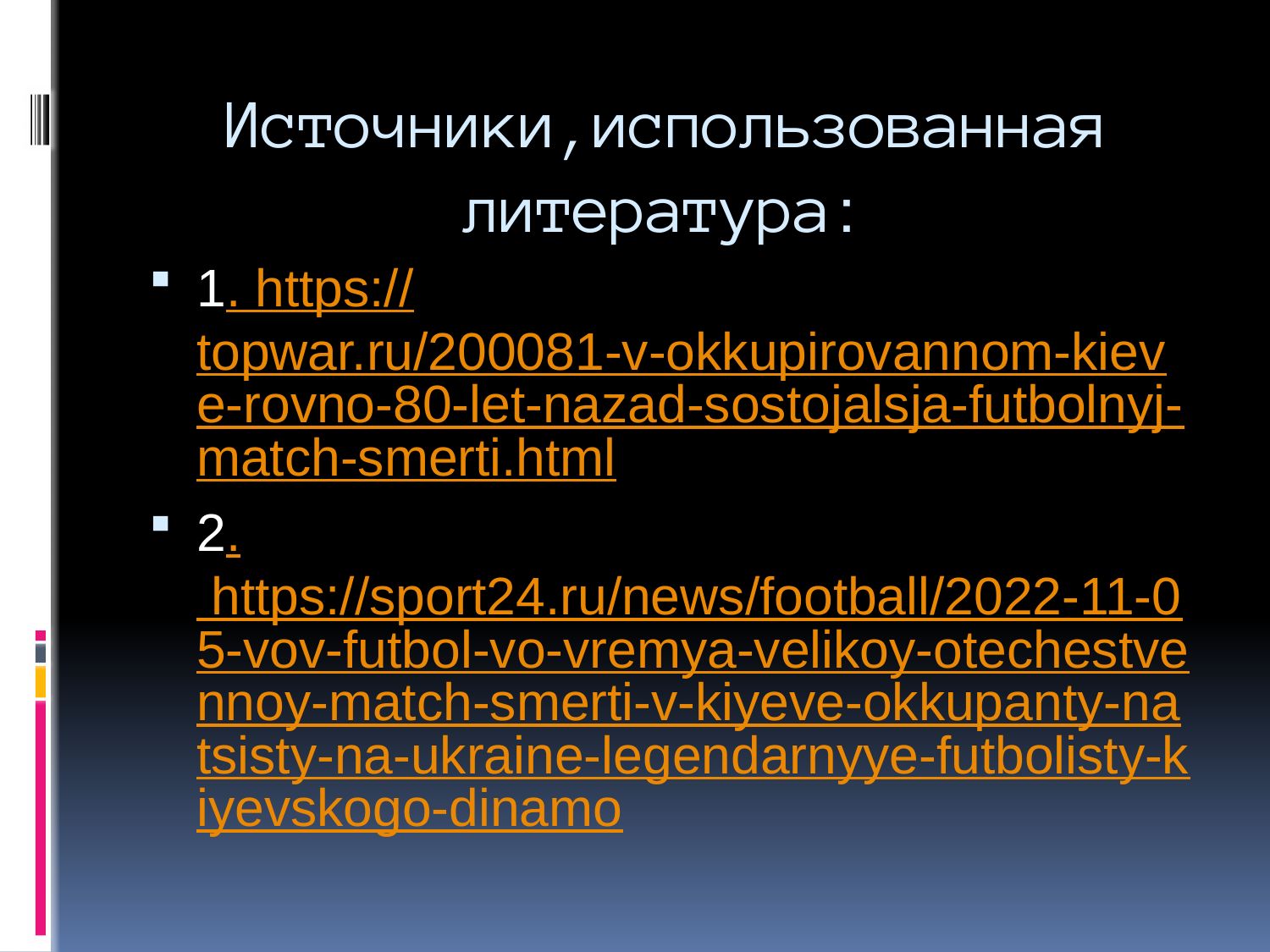

# Источники,использованная литература:
1. https://topwar.ru/200081-v-okkupirovannom-kieve-rovno-80-let-nazad-sostojalsja-futbolnyj-match-smerti.html
2. https://sport24.ru/news/football/2022-11-05-vov-futbol-vo-vremya-velikoy-otechestvennoy-match-smerti-v-kiyeve-okkupanty-natsisty-na-ukraine-legendarnyye-futbolisty-kiyevskogo-dinamo